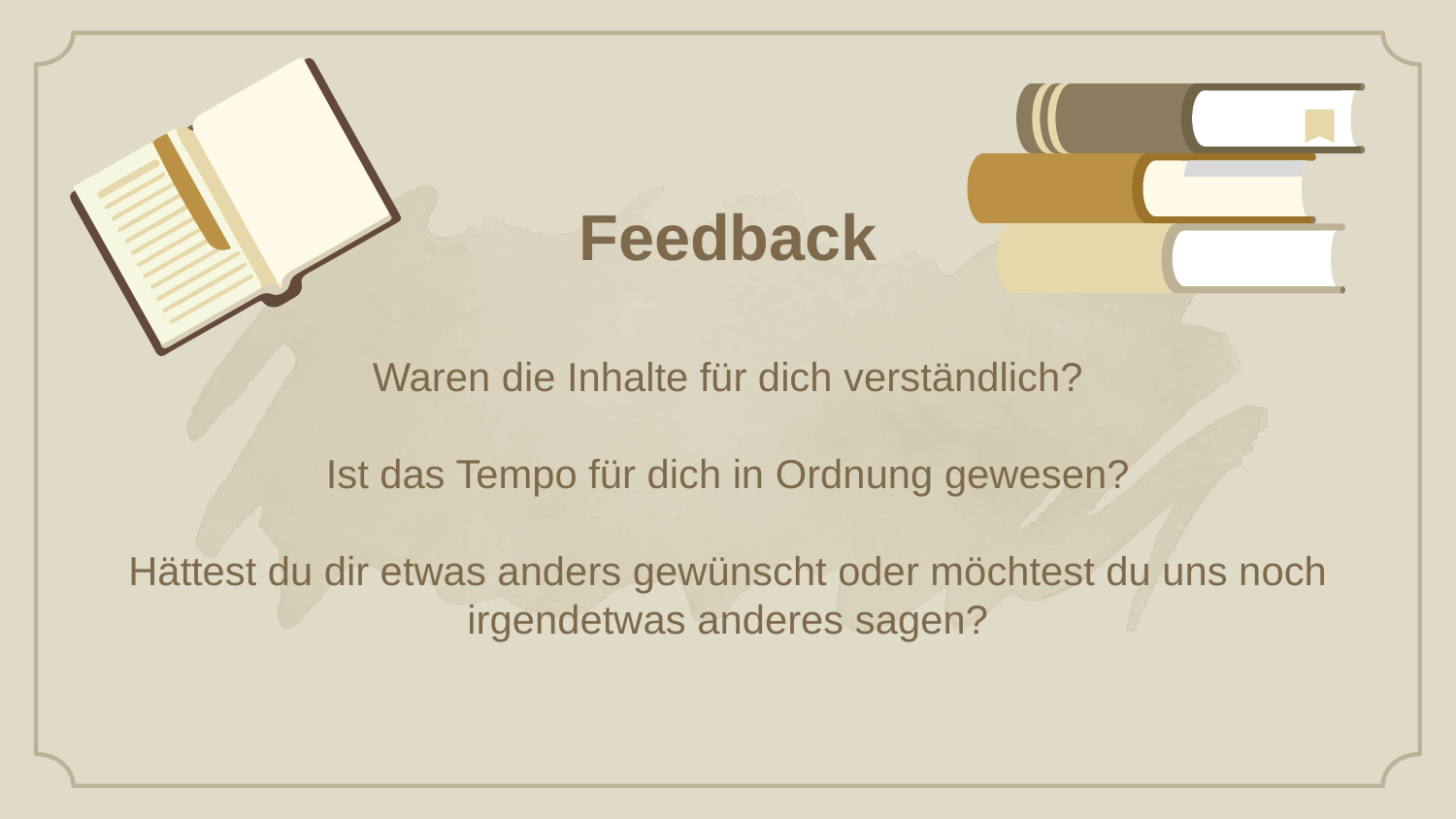

# Feedback Waren die Inhalte für dich verständlich? Ist das Tempo für dich in Ordnung gewesen? Hättest du dir etwas anders gewünscht oder möchtest du uns noch irgendetwas anderes sagen?